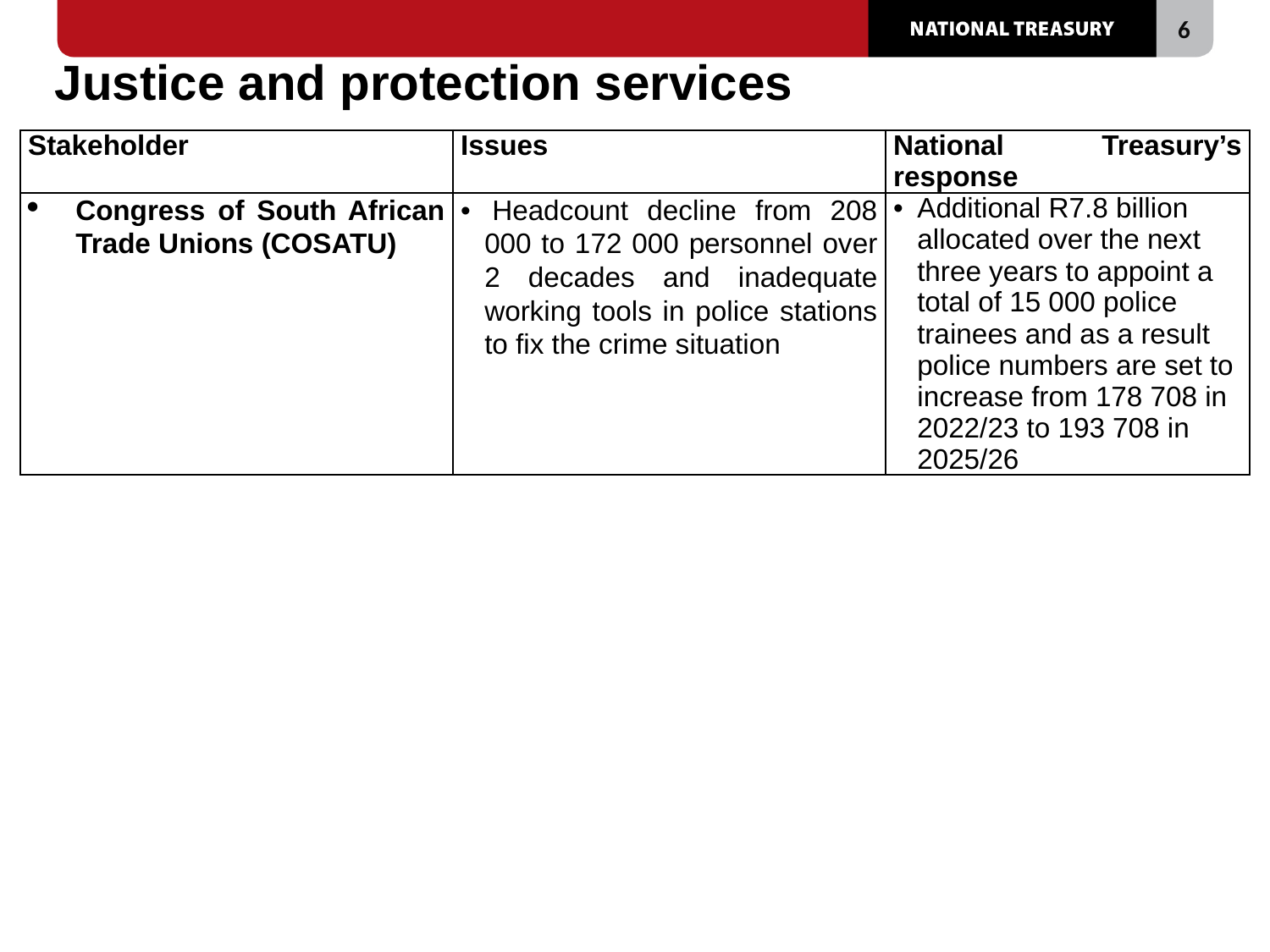

# Justice and protection services
| Stakeholder | Issues | National Treasury’s response |
| --- | --- | --- |
| Congress of South African Trade Unions (COSATU) | Headcount decline from 208 000 to 172 000 personnel over 2 decades and inadequate working tools in police stations to fix the crime situation | Additional R7.8 billion allocated over the next three years to appoint a total of 15 000 police trainees and as a result police numbers are set to increase from 178 708 in 2022/23 to 193 708 in 2025/26 |